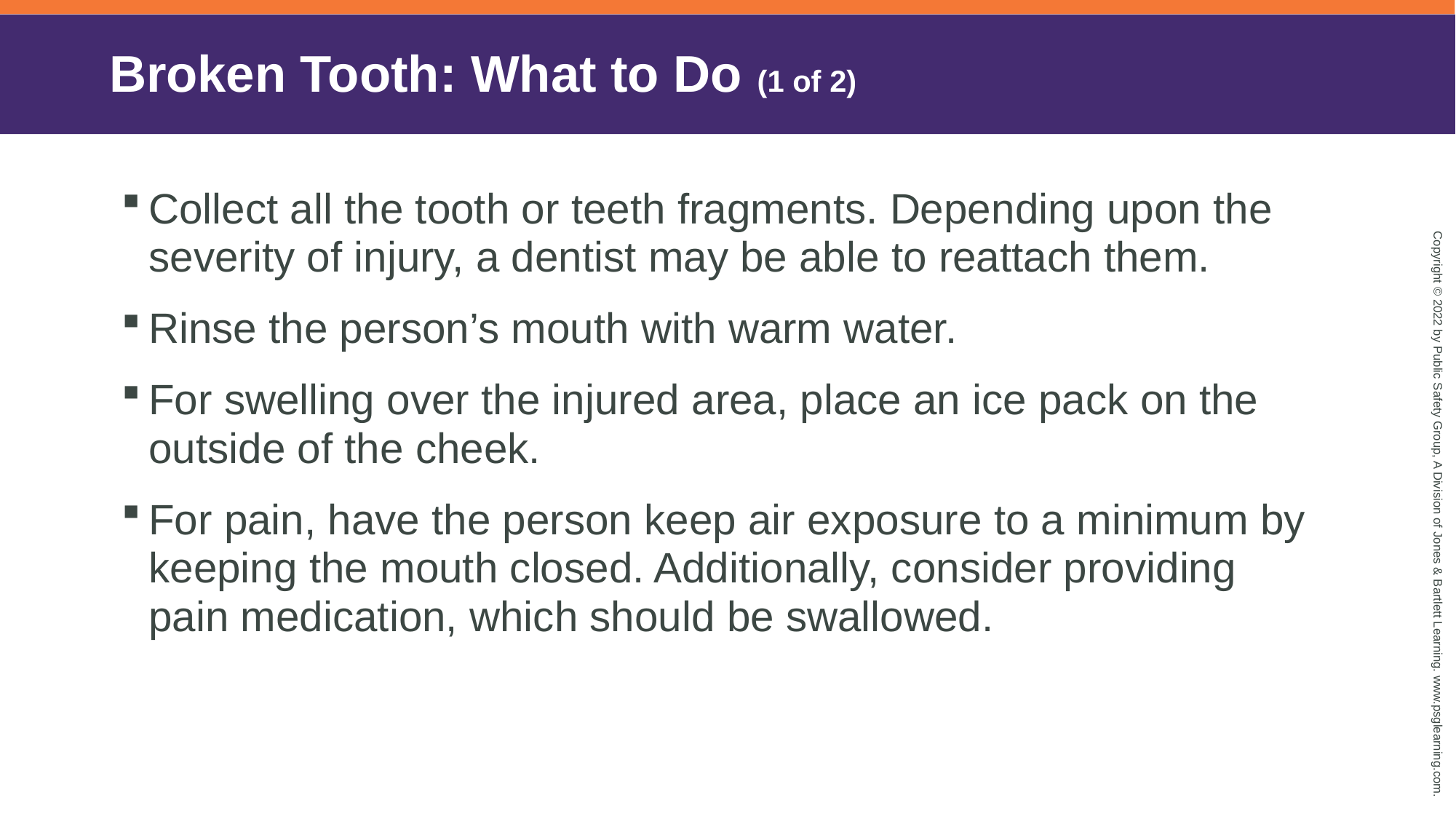

# Broken Tooth: What to Do (1 of 2)
Collect all the tooth or teeth fragments. Depending upon the severity of injury, a dentist may be able to reattach them.
Rinse the person’s mouth with warm water.
For swelling over the injured area, place an ice pack on the outside of the cheek.
For pain, have the person keep air exposure to a minimum by keeping the mouth closed. Additionally, consider providing pain medication, which should be swallowed.